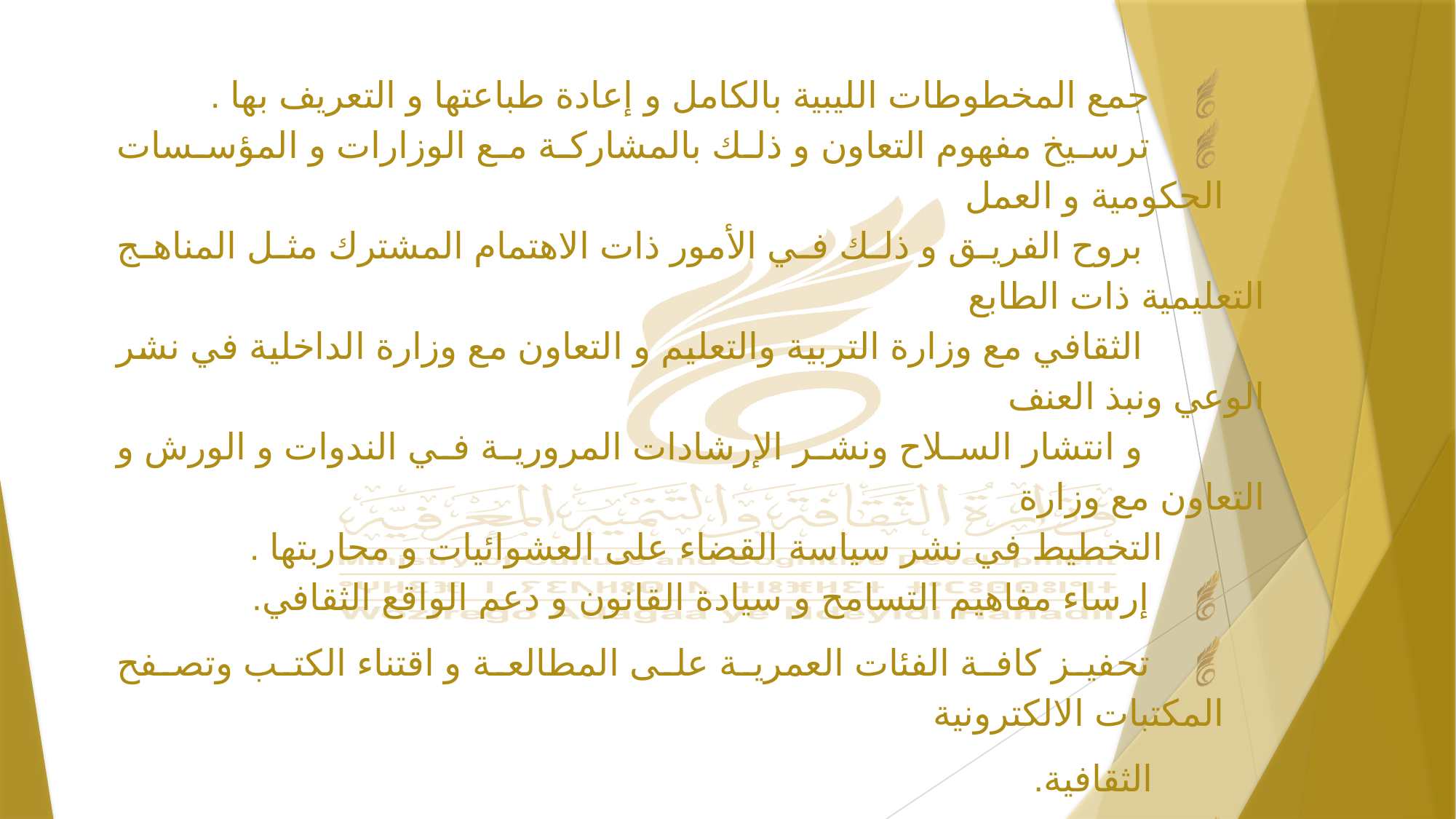

جمع المخطوطات الليبية بالكامل و إعادة طباعتها و التعريف بها .
ترسيخ مفهوم التعاون و ذلك بالمشاركة مع الوزارات و المؤسسات الحكومية و العمل
            بروح الفريق و ذلك في الأمور ذات الاهتمام المشترك مثل المناهج التعليمية ذات الطابع
            الثقافي مع وزارة التربية والتعليم و التعاون مع وزارة الداخلية في نشر الوعي ونبذ العنف
            و انتشار السلاح ونشر الإرشادات المرورية في الندوات و الورش و التعاون مع وزارة
          التخطيط في نشر سياسة القضاء على العشوائيات و محاربتها .
إرساء مفاهيم التسامح و سيادة القانون و دعم الواقع الثقافي.
تحفيز كافة الفئات العمرية على المطالعة و اقتناء الكتب وتصفح المكتبات الالكترونية
           الثقافية.
تفعيل المشاركات الفنية المتمثلة في معارض الفنون التشكيلية وفن النحت ومعارض الصور
           الفوتوغرافية و الفنون الشعبية و فن المسرح .
الاهتمام بالصناعات التقليدية و الأشغال الحرفية و التعريف بها من خلال إقامة المعارض
          المحلية و الدولية